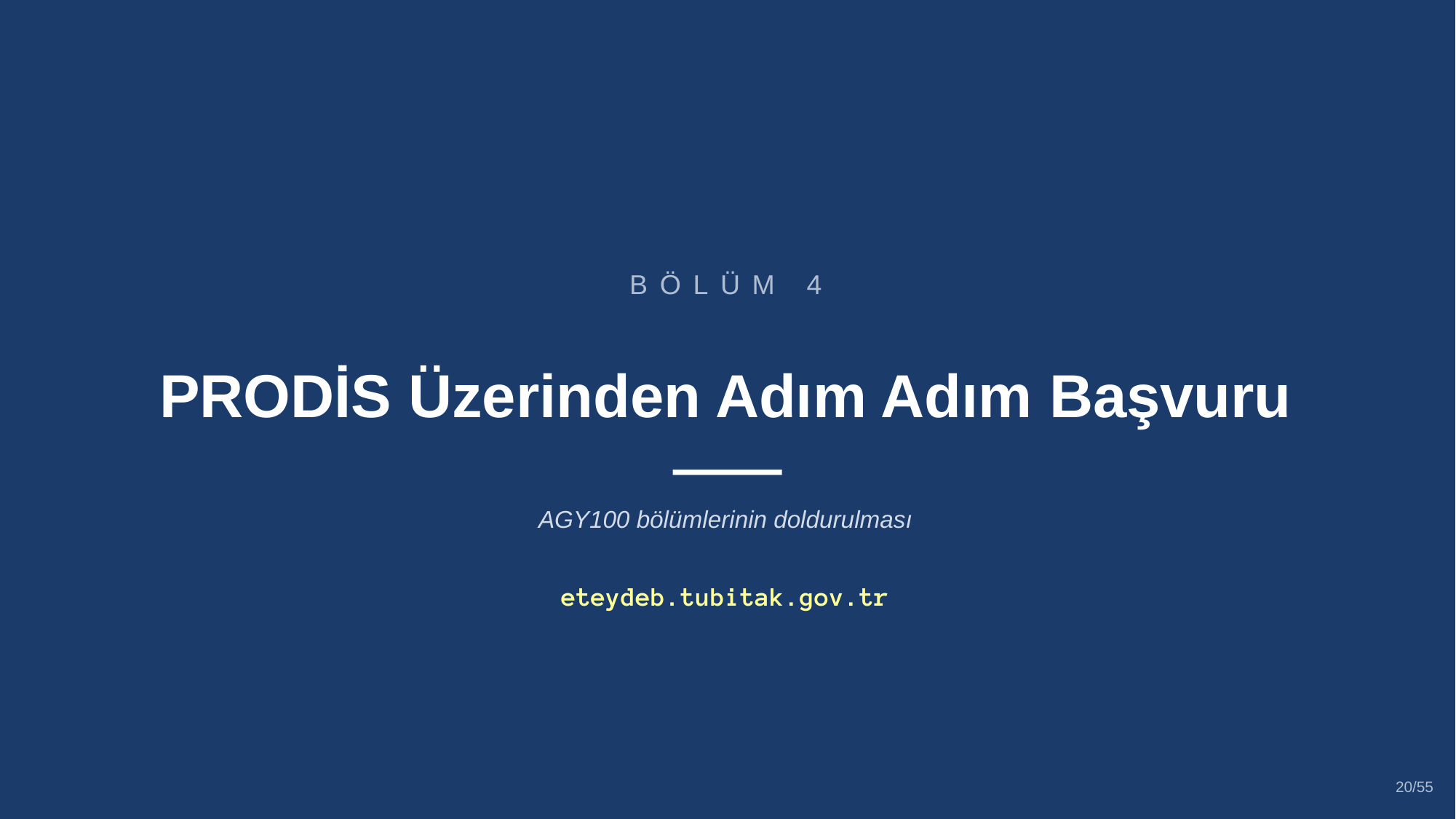

BÖLÜM 4
PRODİS Üzerinden Adım Adım Başvuru

AGY100 bölümlerinin doldurulması
eteydeb.tubitak.gov.tr
20/55